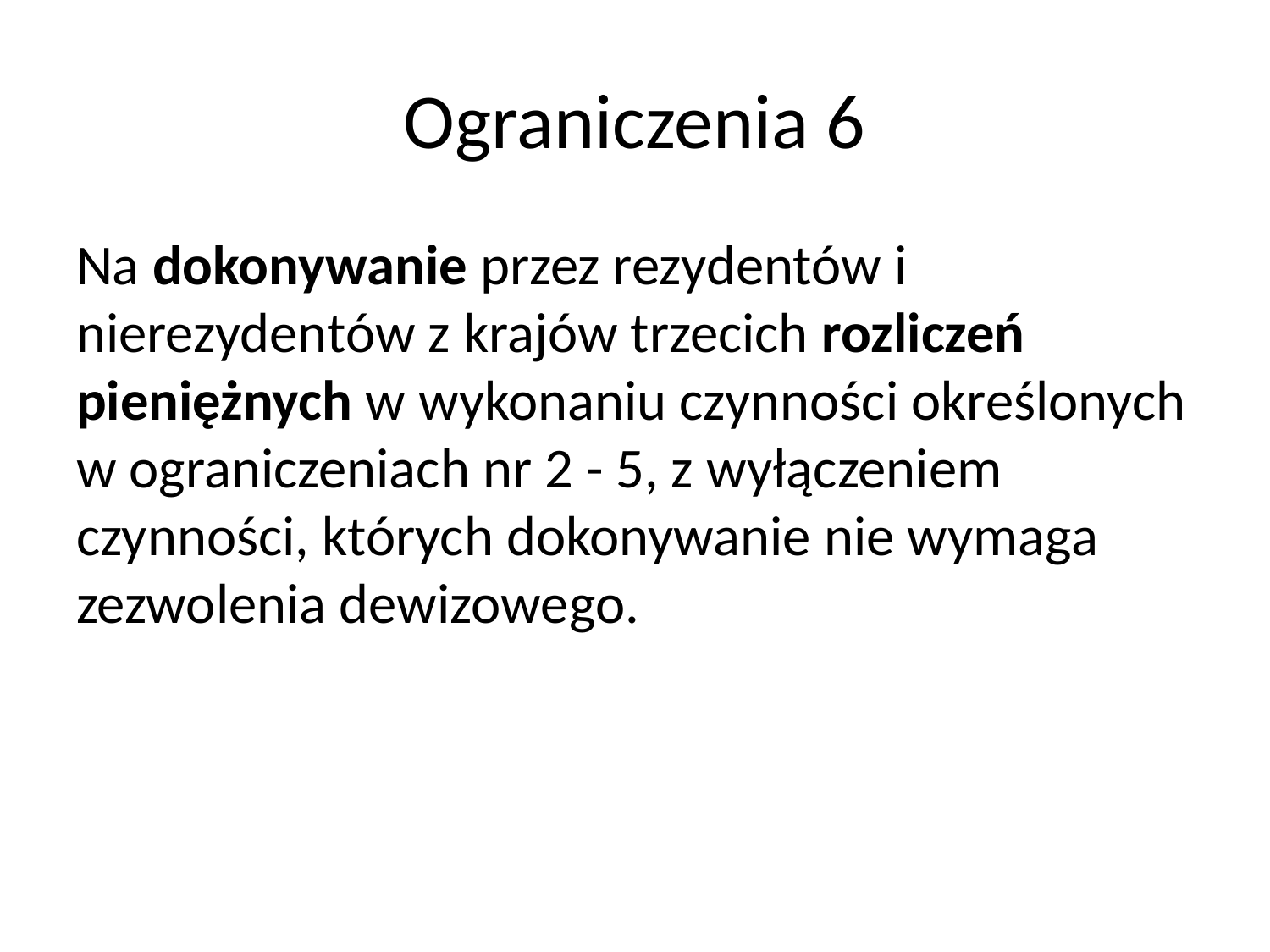

# Ograniczenia 6
Na dokonywanie przez rezydentów i nierezydentów z krajów trzecich rozliczeń pieniężnych w wykonaniu czynności określonych w ograniczeniach nr 2 - 5, z wyłączeniem czynności, których dokonywanie nie wymaga zezwolenia dewizowego.